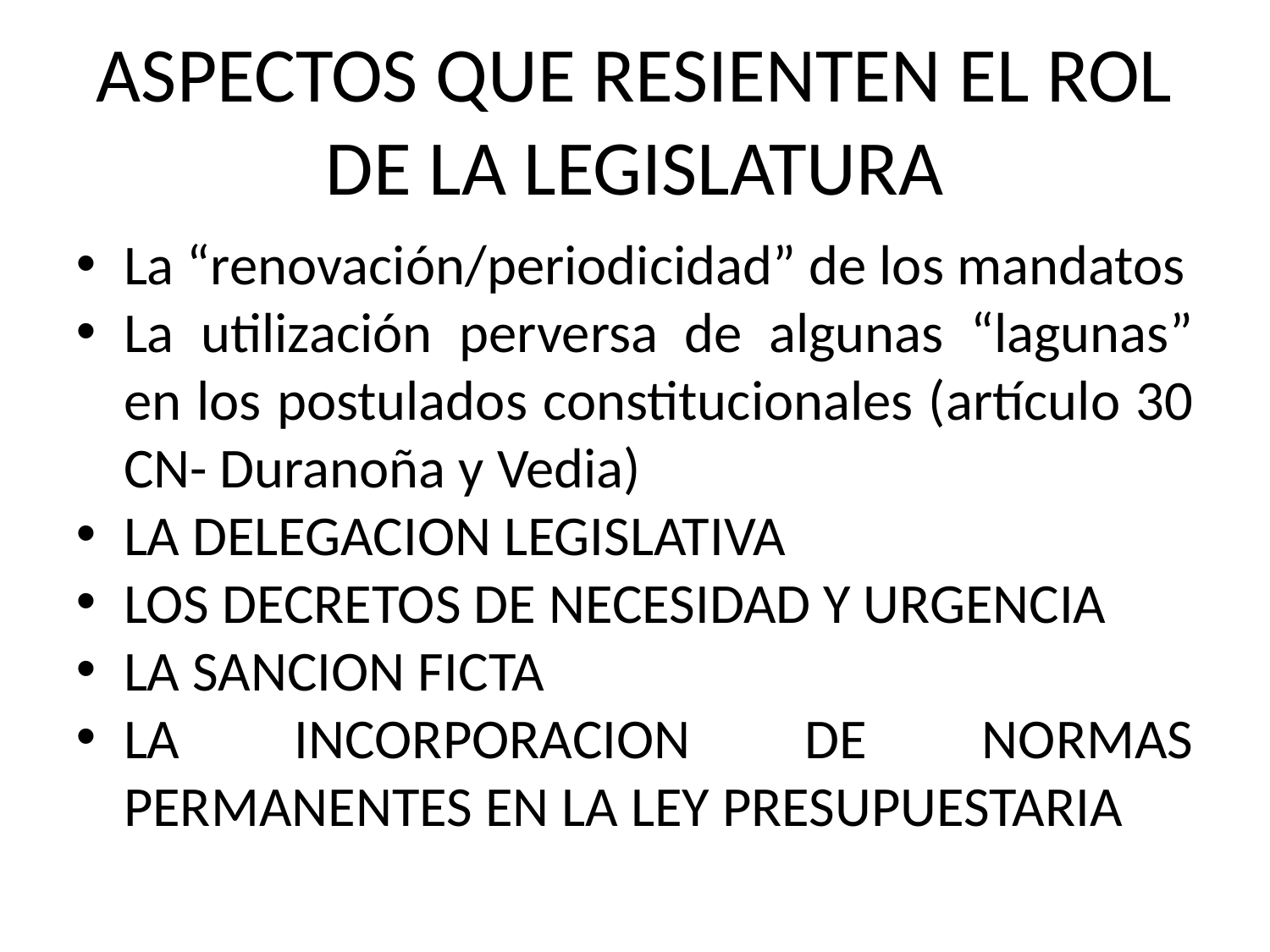

ASPECTOS QUE RESIENTEN EL ROL DE LA LEGISLATURA
La “renovación/periodicidad” de los mandatos
La utilización perversa de algunas “lagunas” en los postulados constitucionales (artículo 30 CN- Duranoña y Vedia)
LA DELEGACION LEGISLATIVA
LOS DECRETOS DE NECESIDAD Y URGENCIA
LA SANCION FICTA
LA INCORPORACION DE NORMAS PERMANENTES EN LA LEY PRESUPUESTARIA